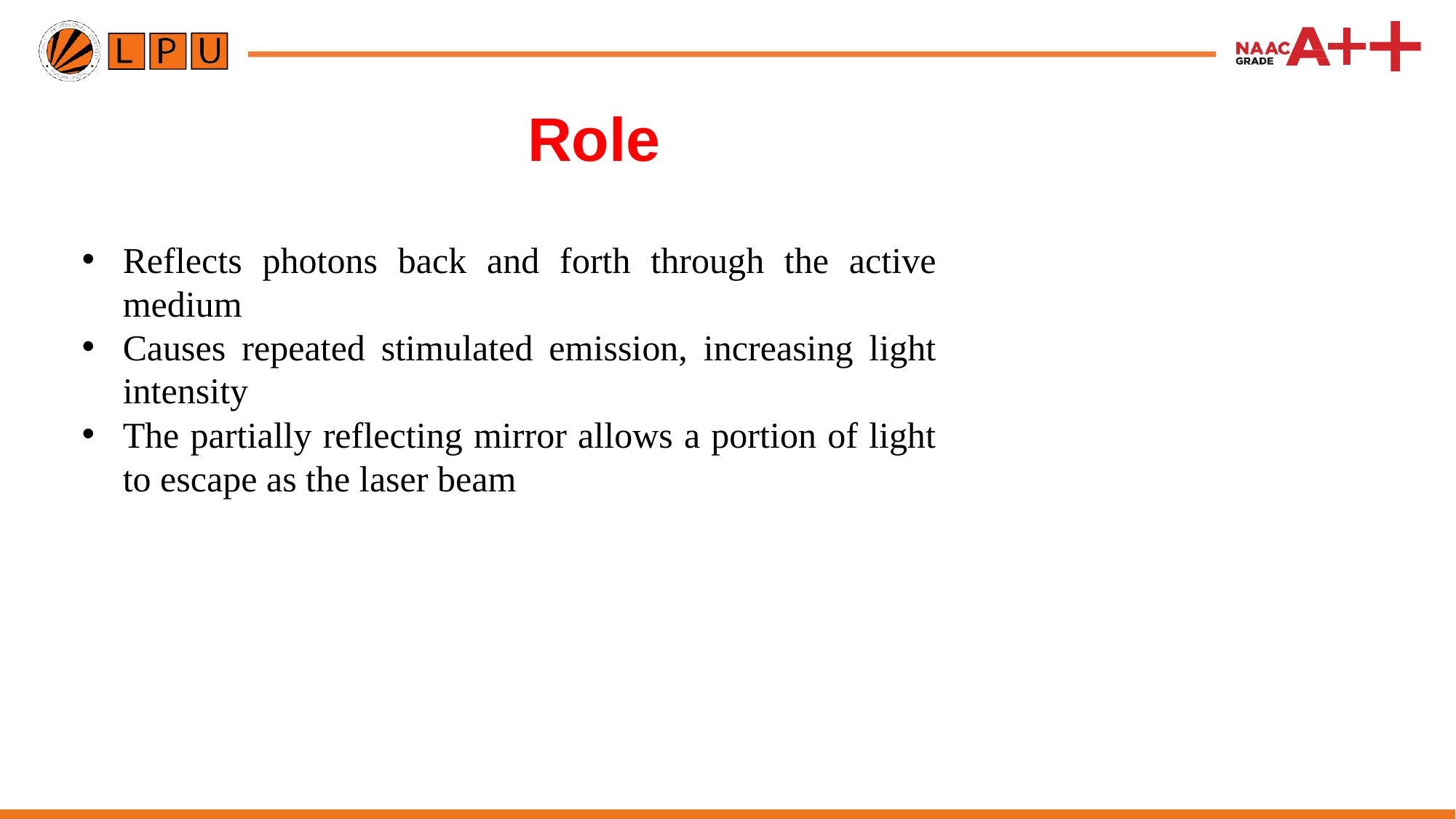

# Role
Reflects photons back and forth through the active medium
Causes repeated stimulated emission, increasing light intensity
The partially reflecting mirror allows a portion of light to escape as the laser beam